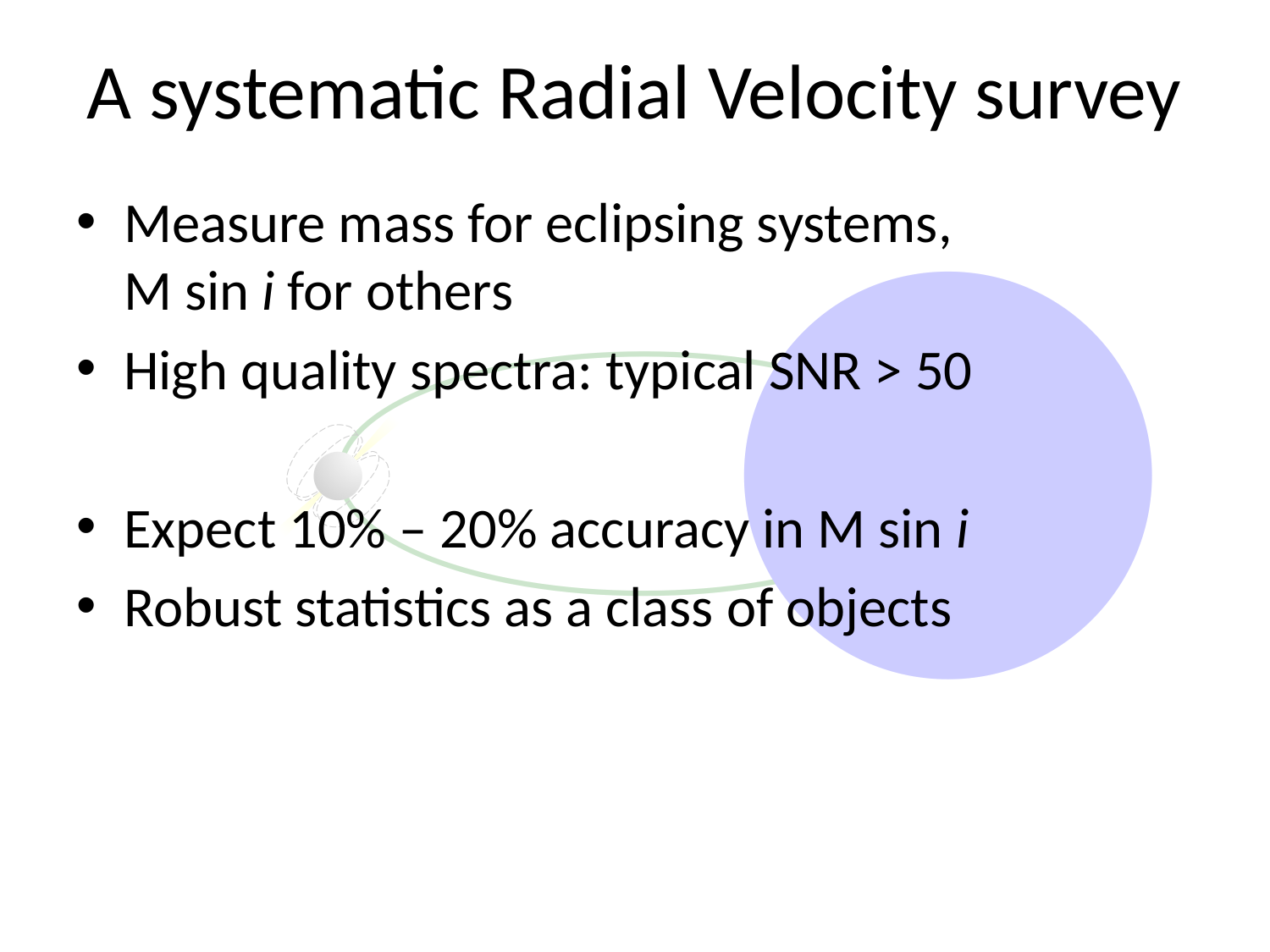

# A systematic Radial Velocity survey
Measure mass for eclipsing systems,
M sin i for others
High quality spectra: typical SNR > 50

Expect 10% – 20% accuracy in M sin i
Robust statistics as a class of objects